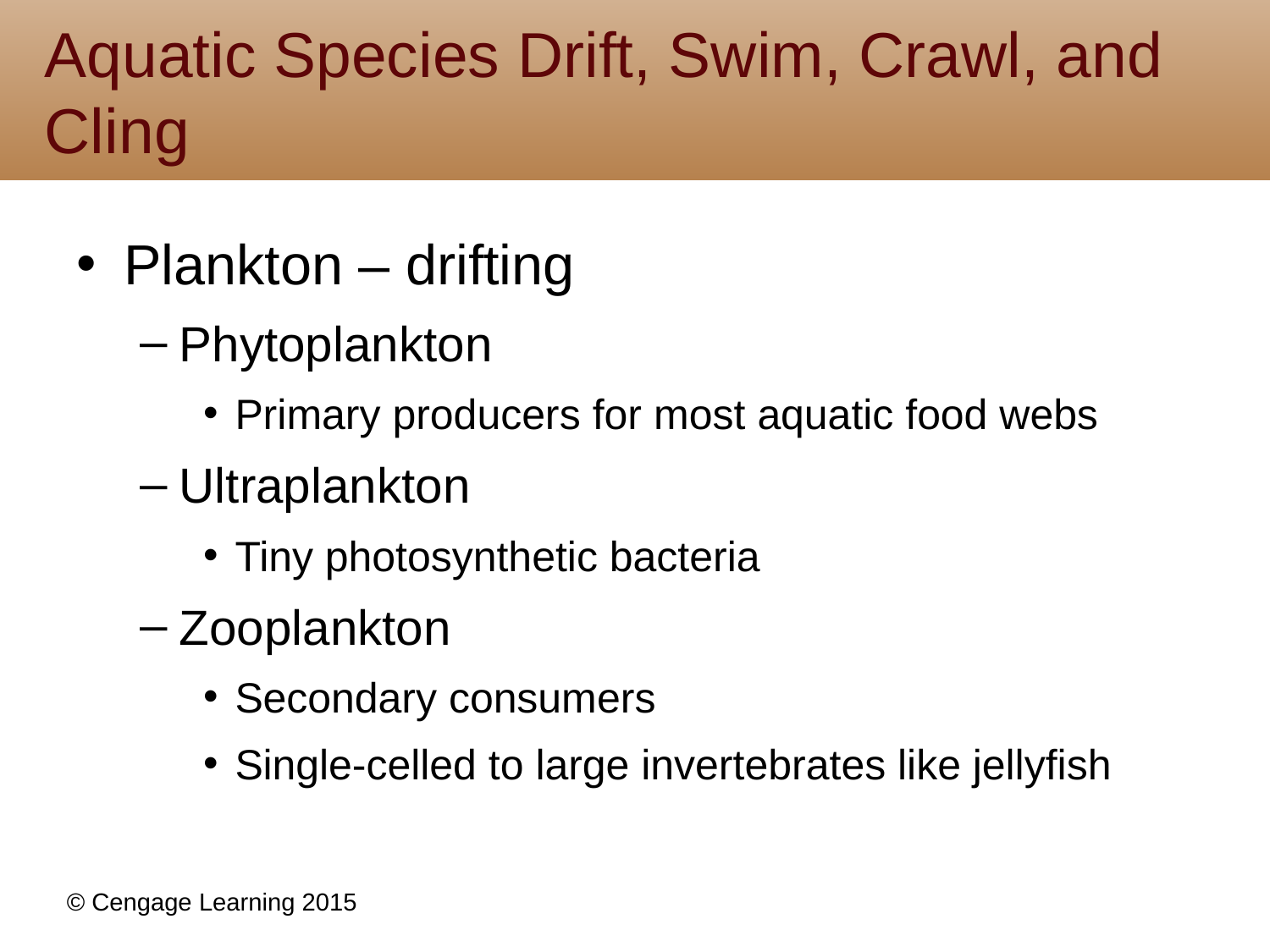

# Aquatic Species Drift, Swim, Crawl, and Cling
Plankton – drifting
Phytoplankton
Primary producers for most aquatic food webs
Ultraplankton
Tiny photosynthetic bacteria
Zooplankton
Secondary consumers
Single-celled to large invertebrates like jellyfish